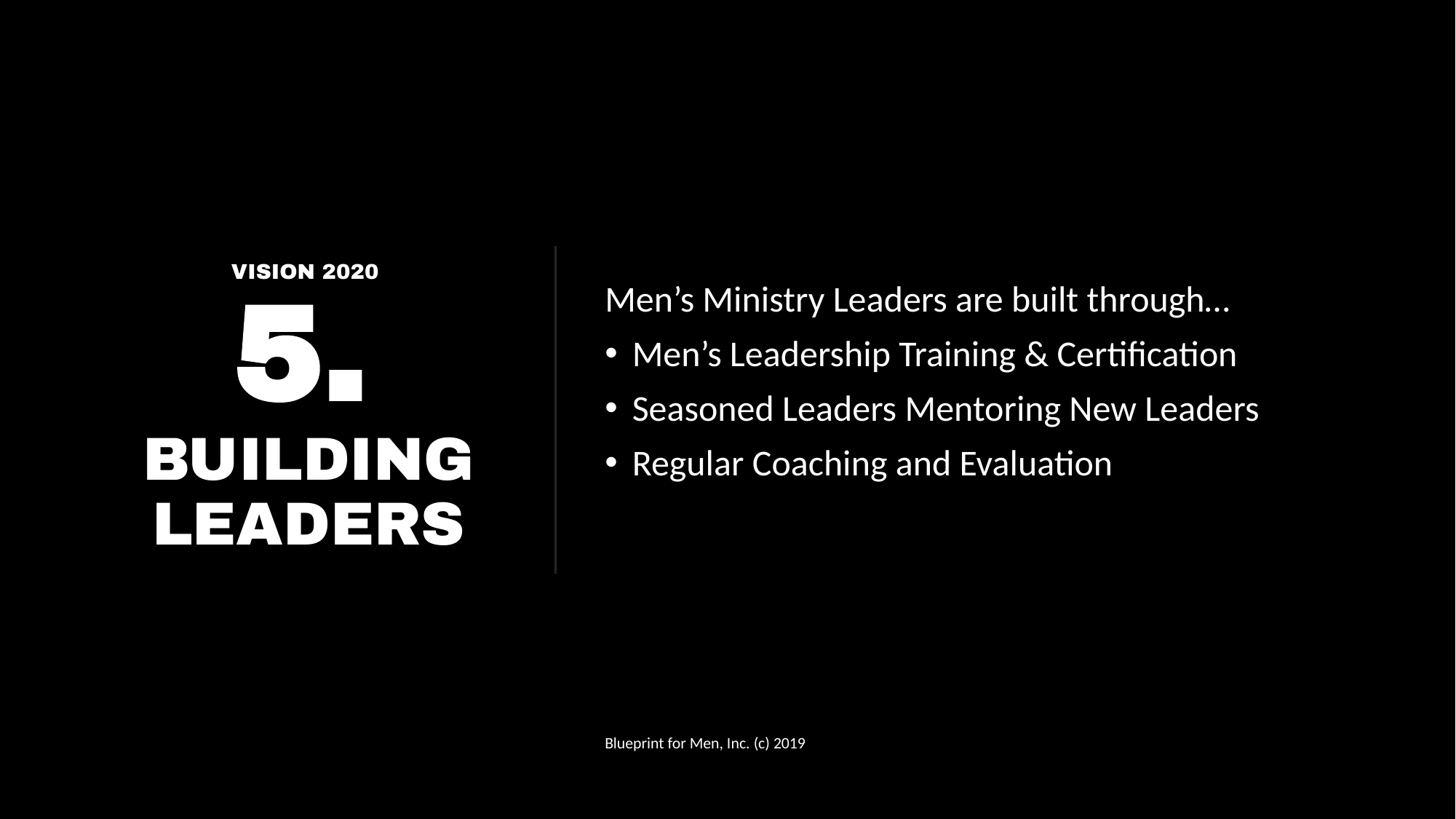

# VISION 2020 5. BUILDING LEADERS
Men’s Ministry Leaders are built through…
Men’s Leadership Training & Certification
Seasoned Leaders Mentoring New Leaders
Regular Coaching and Evaluation

Blueprint for Men, Inc. (c) 2019